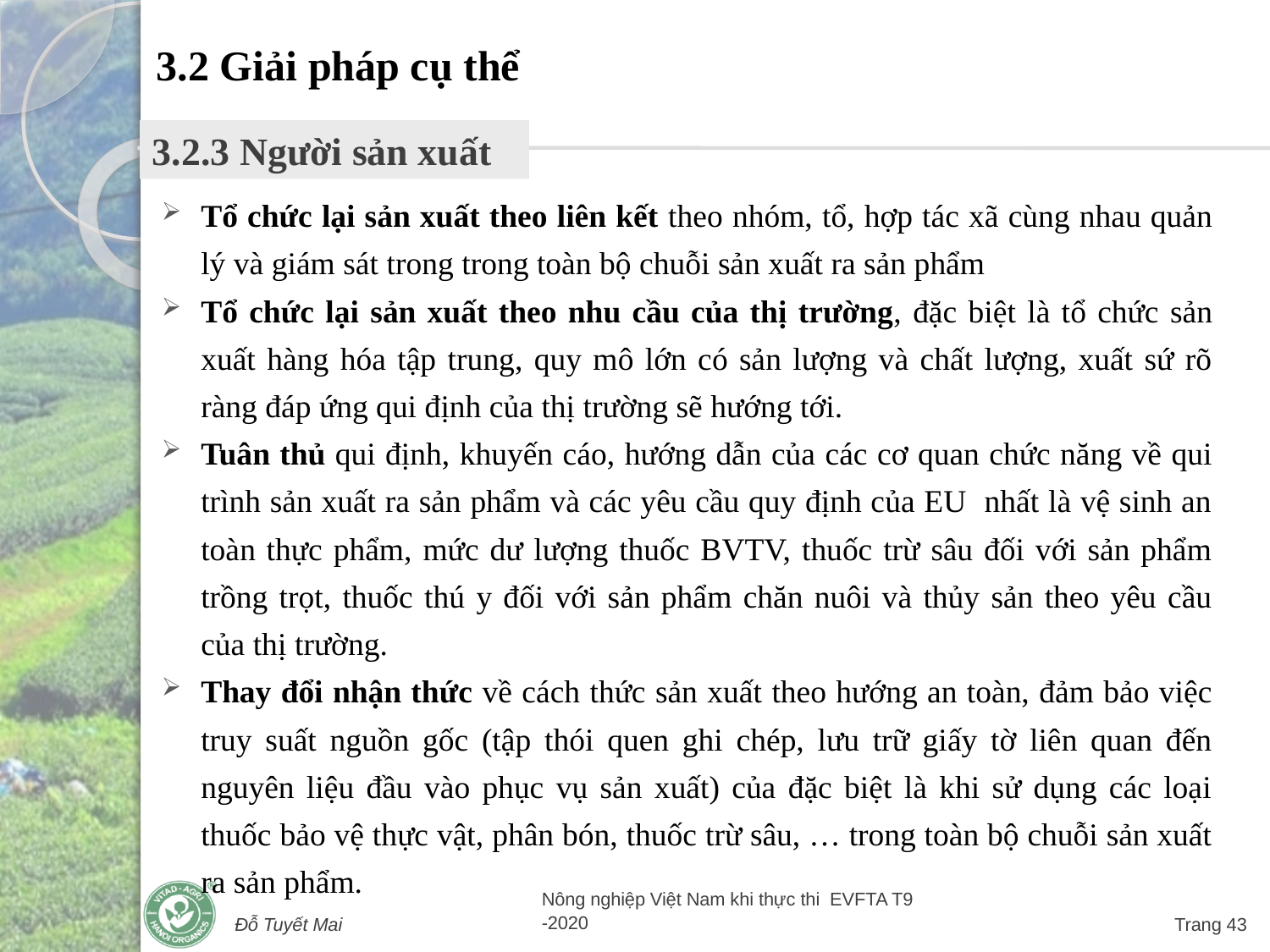

3.2 Giải pháp cụ thể
3.2.3 Người sản xuất
Tổ chức lại sản xuất theo liên kết theo nhóm, tổ, hợp tác xã cùng nhau quản lý và giám sát trong trong toàn bộ chuỗi sản xuất ra sản phẩm
Tổ chức lại sản xuất theo nhu cầu của thị trường, đặc biệt là tổ chức sản xuất hàng hóa tập trung, quy mô lớn có sản lượng và chất lượng, xuất sứ rõ ràng đáp ứng qui định của thị trường sẽ hướng tới.
Tuân thủ qui định, khuyến cáo, hướng dẫn của các cơ quan chức năng về qui trình sản xuất ra sản phẩm và các yêu cầu quy định của EU  nhất là vệ sinh an toàn thực phẩm, mức dư lượng thuốc BVTV, thuốc trừ sâu đối với sản phẩm trồng trọt, thuốc thú y đối với sản phẩm chăn nuôi và thủy sản theo yêu cầu của thị trường.
Thay đổi nhận thức về cách thức sản xuất theo hướng an toàn, đảm bảo việc truy suất nguồn gốc (tập thói quen ghi chép, lưu trữ giấy tờ liên quan đến nguyên liệu đầu vào phục vụ sản xuất) của đặc biệt là khi sử dụng các loại thuốc bảo vệ thực vật, phân bón, thuốc trừ sâu, … trong toàn bộ chuỗi sản xuất ra sản phẩm.
Đỗ Tuyết Mai
Nông nghiệp Việt Nam khi thực thi  EVFTA T9 -2020
Trang 43